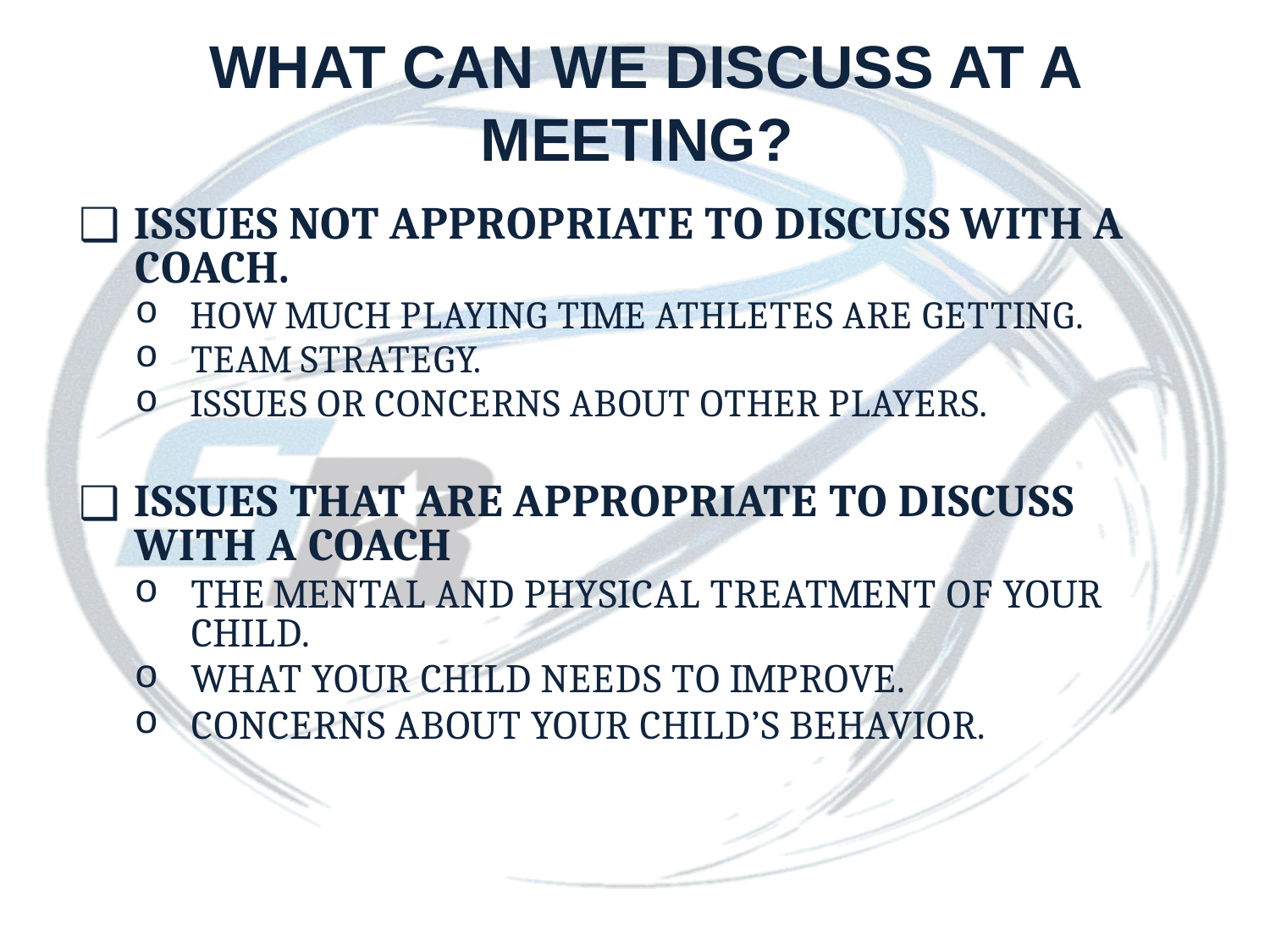

# WHAT CAN WE DISCUSS AT A MEETING?
ISSUES NOT APPROPRIATE TO DISCUSS WITH A COACH.
HOW MUCH PLAYING TIME ATHLETES ARE GETTING.
TEAM STRATEGY.
ISSUES OR CONCERNS ABOUT OTHER PLAYERS.

ISSUES THAT ARE APPROPRIATE TO DISCUSS WITH A COACH
THE MENTAL AND PHYSICAL TREATMENT OF YOUR CHILD.
WHAT YOUR CHILD NEEDS TO IMPROVE.
CONCERNS ABOUT YOUR CHILD’S BEHAVIOR.